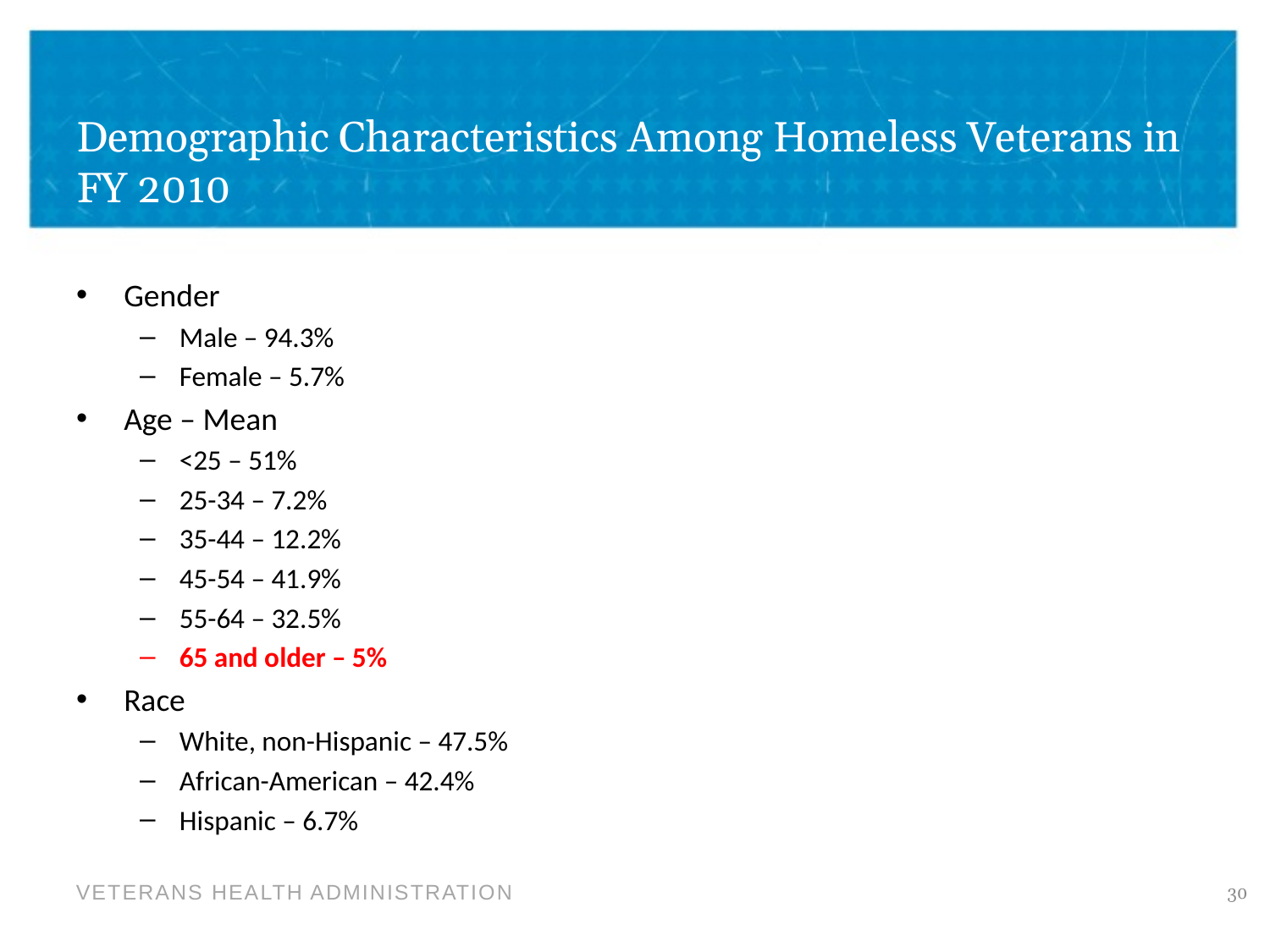

# Demographic Characteristics Among Homeless Veterans in FY 2010
Gender
Male – 94.3%
Female – 5.7%
Age – Mean
<25 – 51%
25-34 – 7.2%
35-44 – 12.2%
45-54 – 41.9%
55-64 – 32.5%
65 and older – 5%
Race
White, non-Hispanic – 47.5%
African-American – 42.4%
Hispanic – 6.7%
30